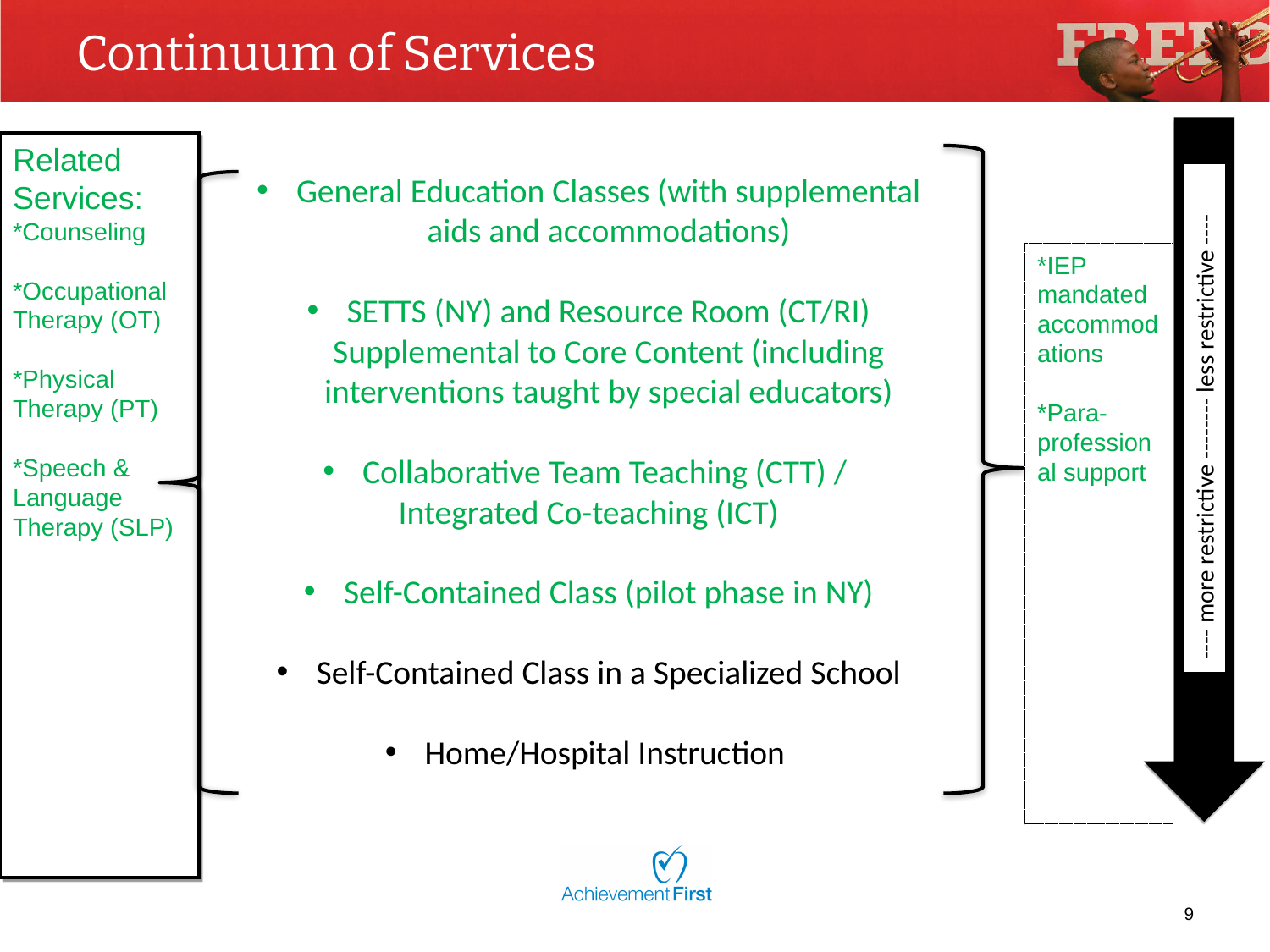

# Continuum of Services

Related Services:
*Counseling

*Occupational Therapy (OT)

*Physical Therapy (PT)

*Speech & Language Therapy (SLP)

General Education Classes (with supplemental aids and accommodations)

SETTS (NY) and Resource Room (CT/RI) Supplemental to Core Content (including interventions taught by special educators)

Collaborative Team Teaching (CTT) /
Integrated Co-teaching (ICT)

Self-Contained Class (pilot phase in NY)

Self-Contained Class in a Specialized School

Home/Hospital Instruction

*IEP mandated accommodations

*Para-professional support
---- more restrictive -------- less restrictive ----
9